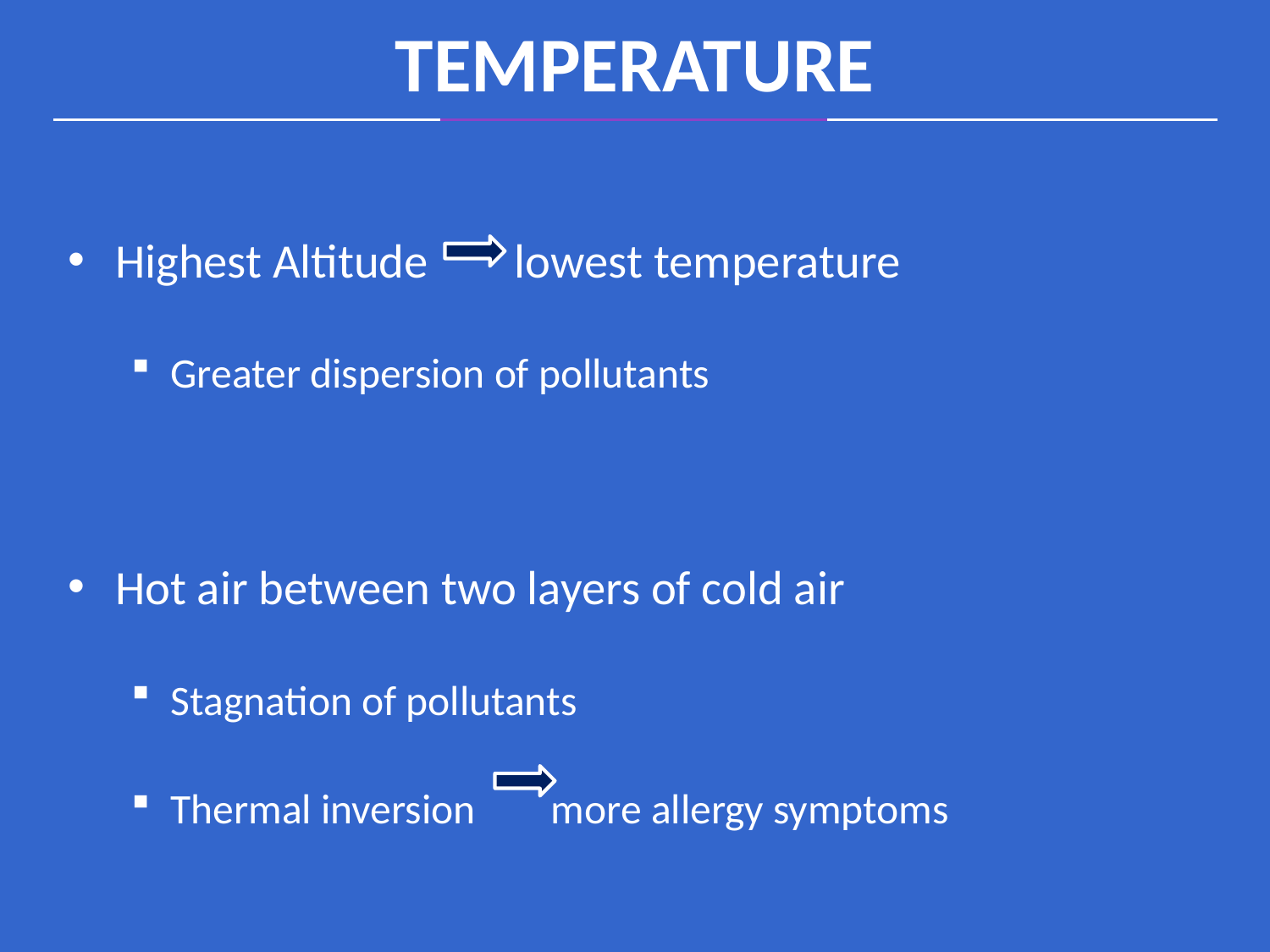

TEMPERATURE
Highest Altitude        lowest temperature
Greater dispersion of pollutants

Hot air between two layers of cold air
Stagnation of pollutants
Thermal inversion        more allergy symptoms